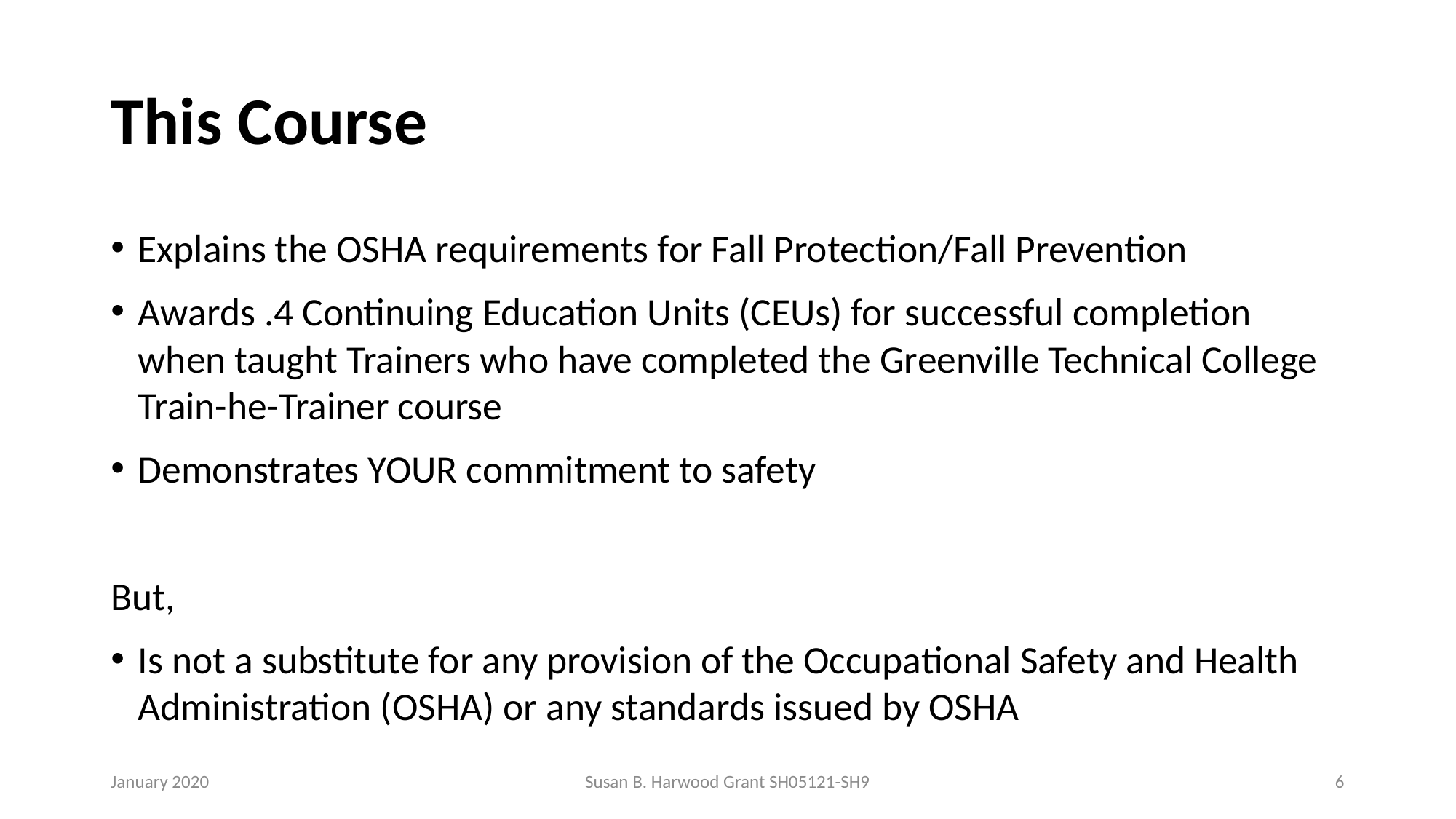

# This Course
Explains the OSHA requirements for Fall Protection/Fall Prevention
Awards .4 Continuing Education Units (CEUs) for successful completion when taught Trainers who have completed the Greenville Technical College Train-he-Trainer course
Demonstrates YOUR commitment to safety

But,
Is not a substitute for any provision of the Occupational Safety and Health Administration (OSHA) or any standards issued by OSHA

January 2020
Susan B. Harwood Grant SH05121-SH9
6